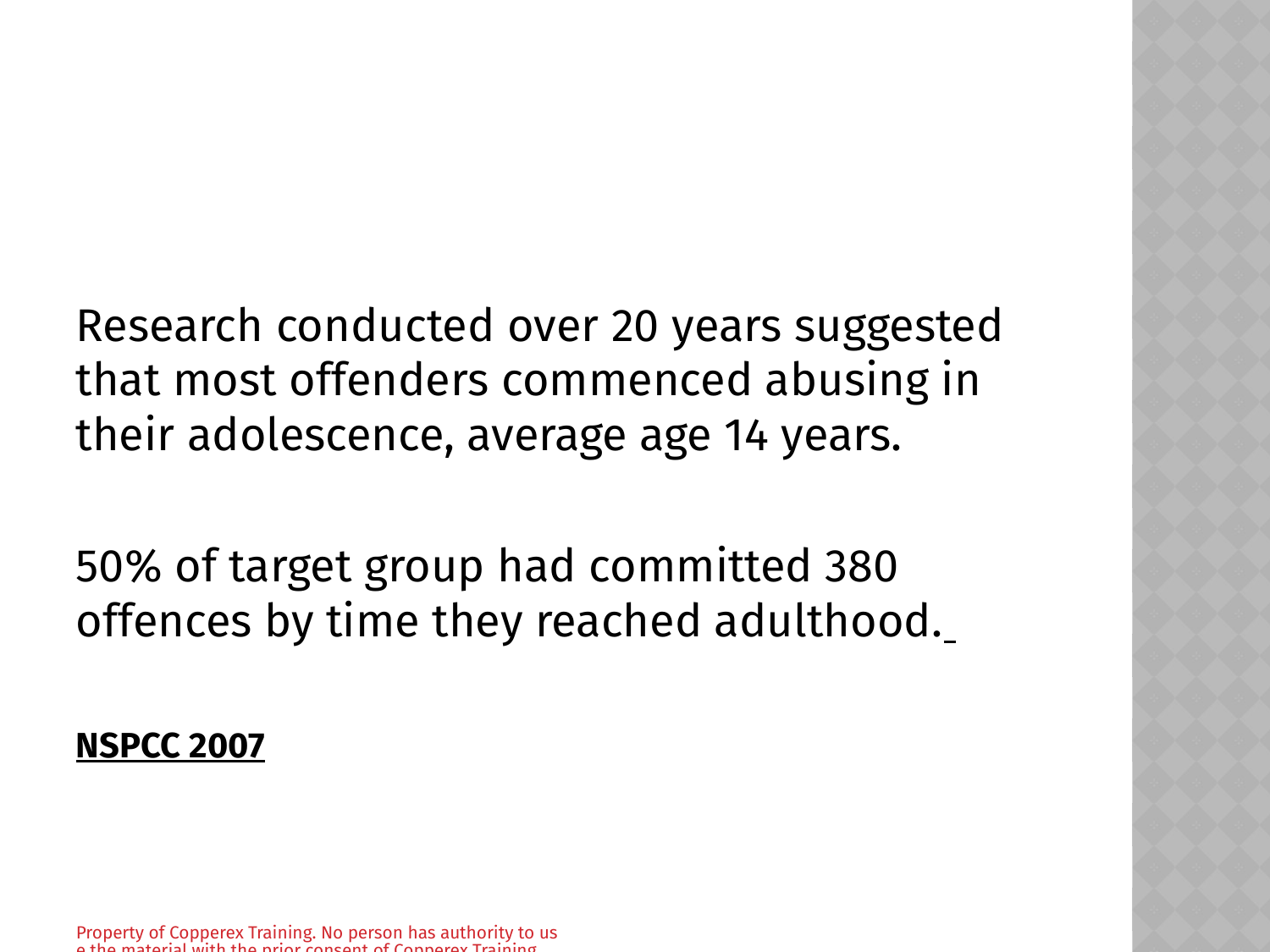

#

Research conducted over 20 years suggested that most offenders commenced abusing in their adolescence, average age 14 years.

50% of target group had committed 380 offences by time they reached adulthood.

NSPCC 2007

Property of Copperex Training. No person has authority to use the material with the prior consent of Copperex Training.